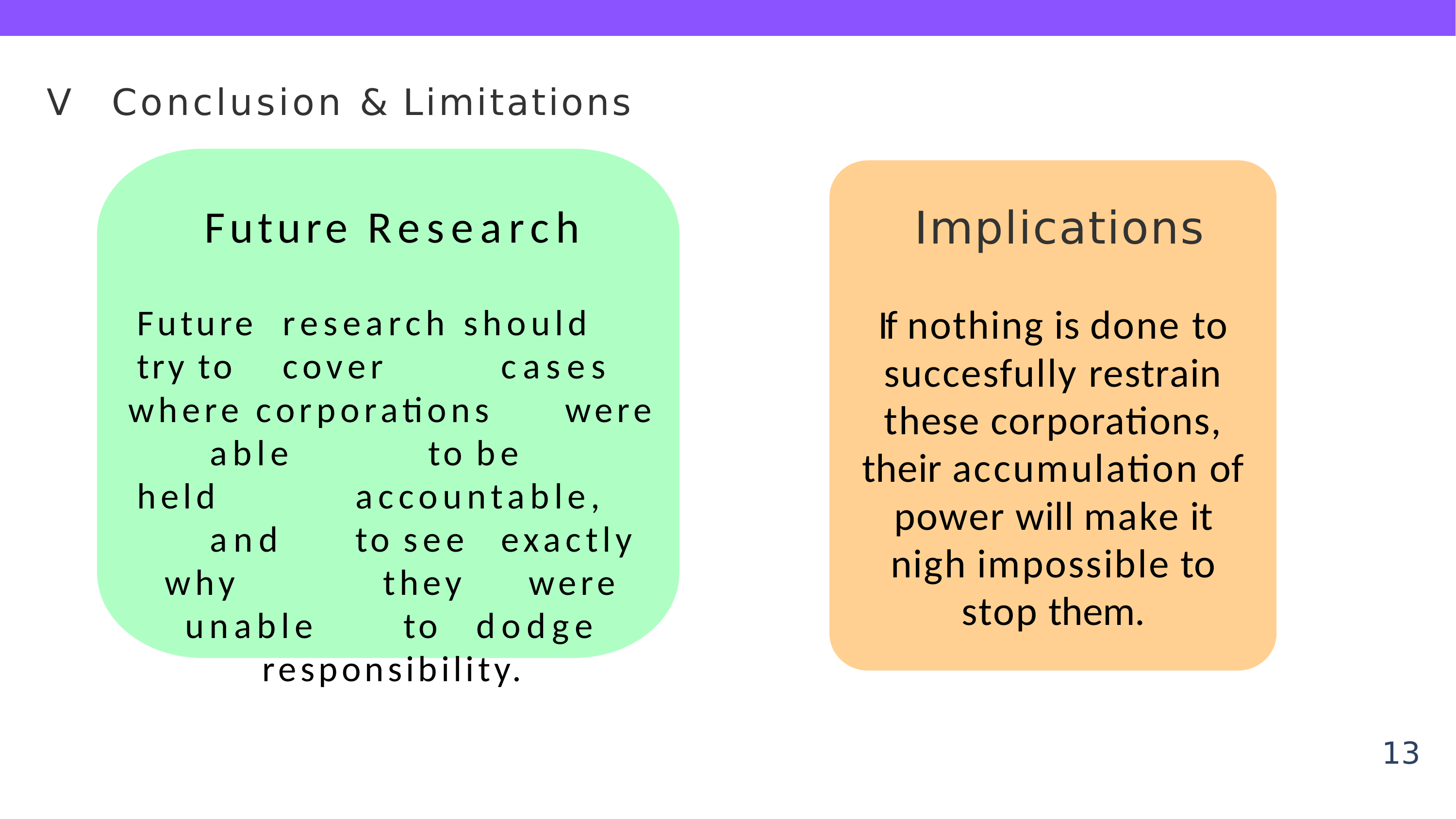

V	Conclusion & Limitations

Implications

Future Research
If nothing is done to succesfully restrain these corporations, their accumulation of power will make it nigh impossible to stop them.
Future	research should	try to	cover		cases	where corporations	were	able		to be		held		accountable,		and	to see	exactly	why		they	were unable		to	dodge responsibility.
13